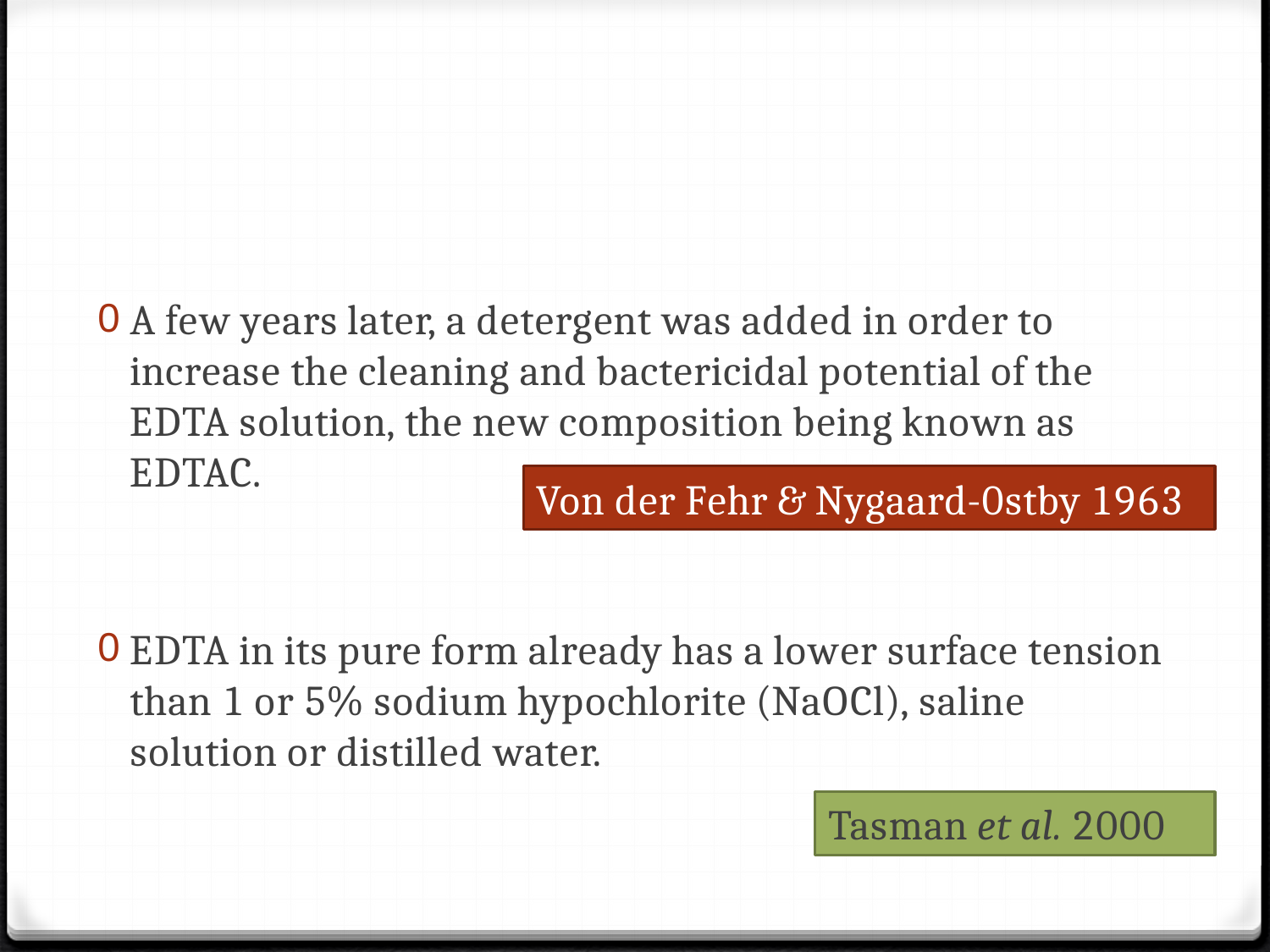

#
A few years later, a detergent was added in order to increase the cleaning and bactericidal potential of the EDTA solution, the new composition being known as EDTAC.

EDTA in its pure form already has a lower surface tension than 1 or 5% sodium hypochlorite (NaOCl), saline solution or distilled water.
Von der Fehr & Nygaard-0stby 1963
Tasman et al. 2000